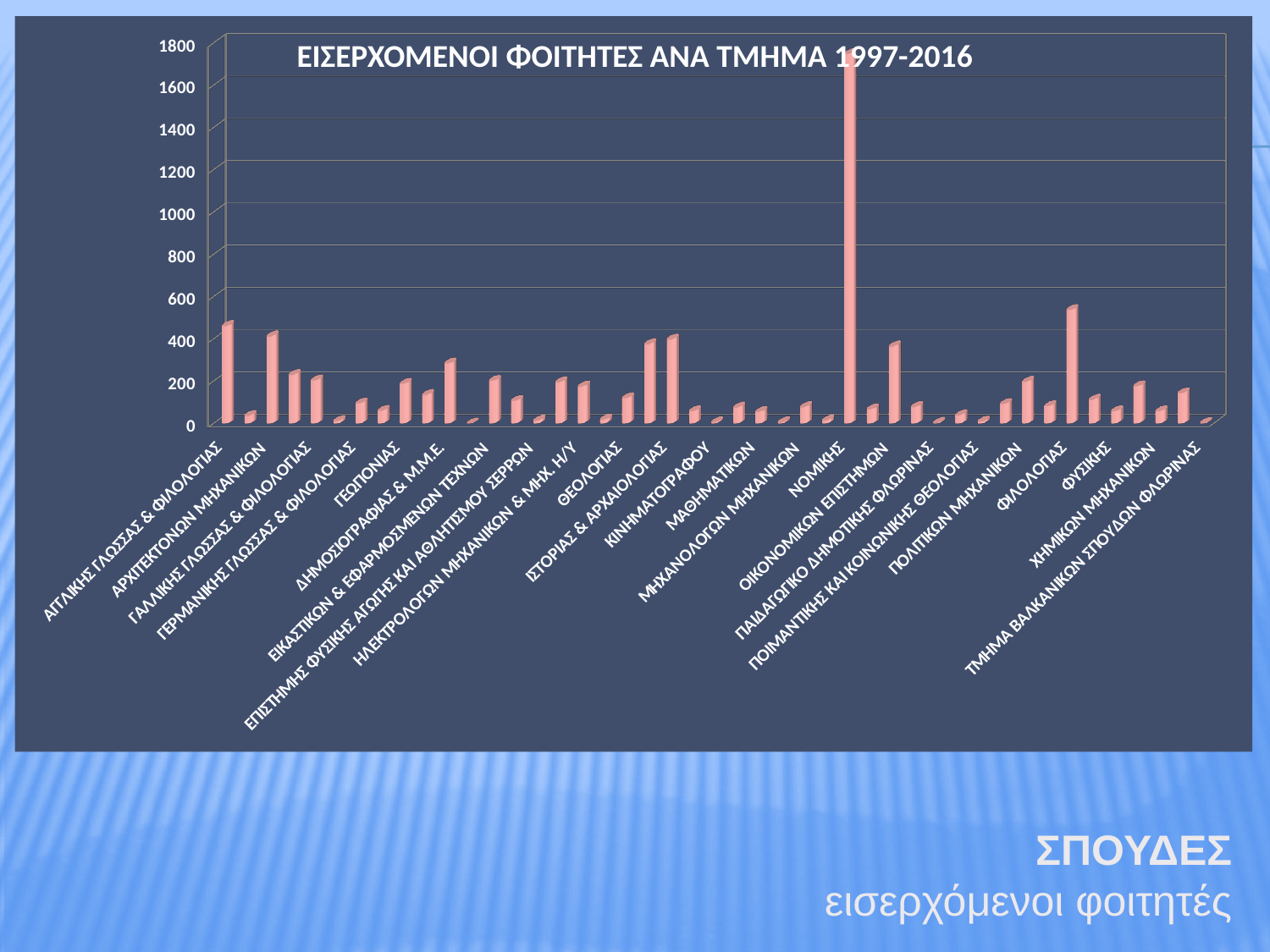

[unsupported chart]

ΕΙΣΕΡΧΟΜΕΝΟΙ ΦΟΙΤΗΤΕΣ ΑΝΑ ΤΜΗΜΑ 1997-2016
ΣΠΟΥΔΕΣ
εισερχόμενοι φοιτητές